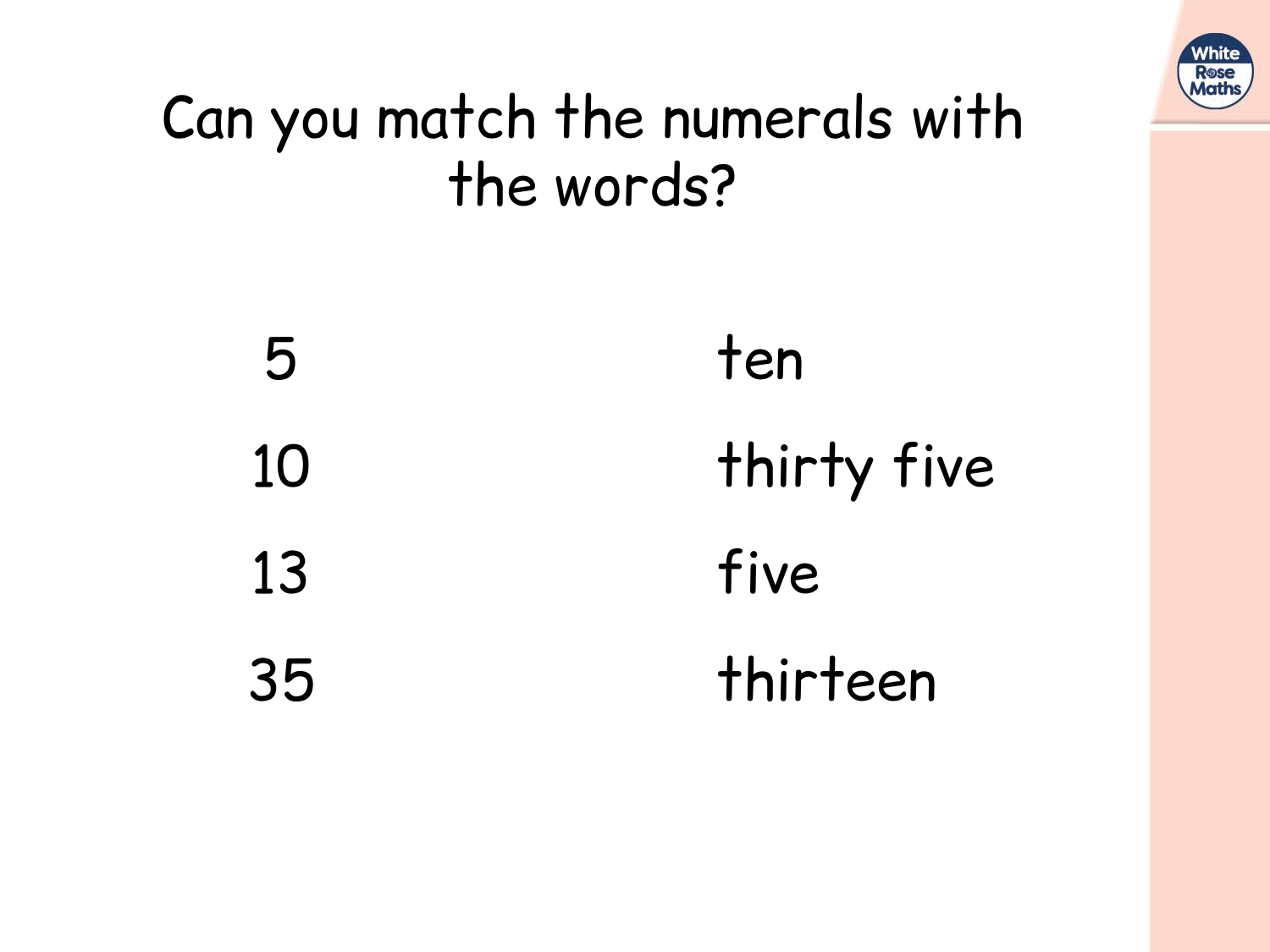

Can you match the numerals with the words?

5
ten
10
thirty five
13
five
35
thirteen